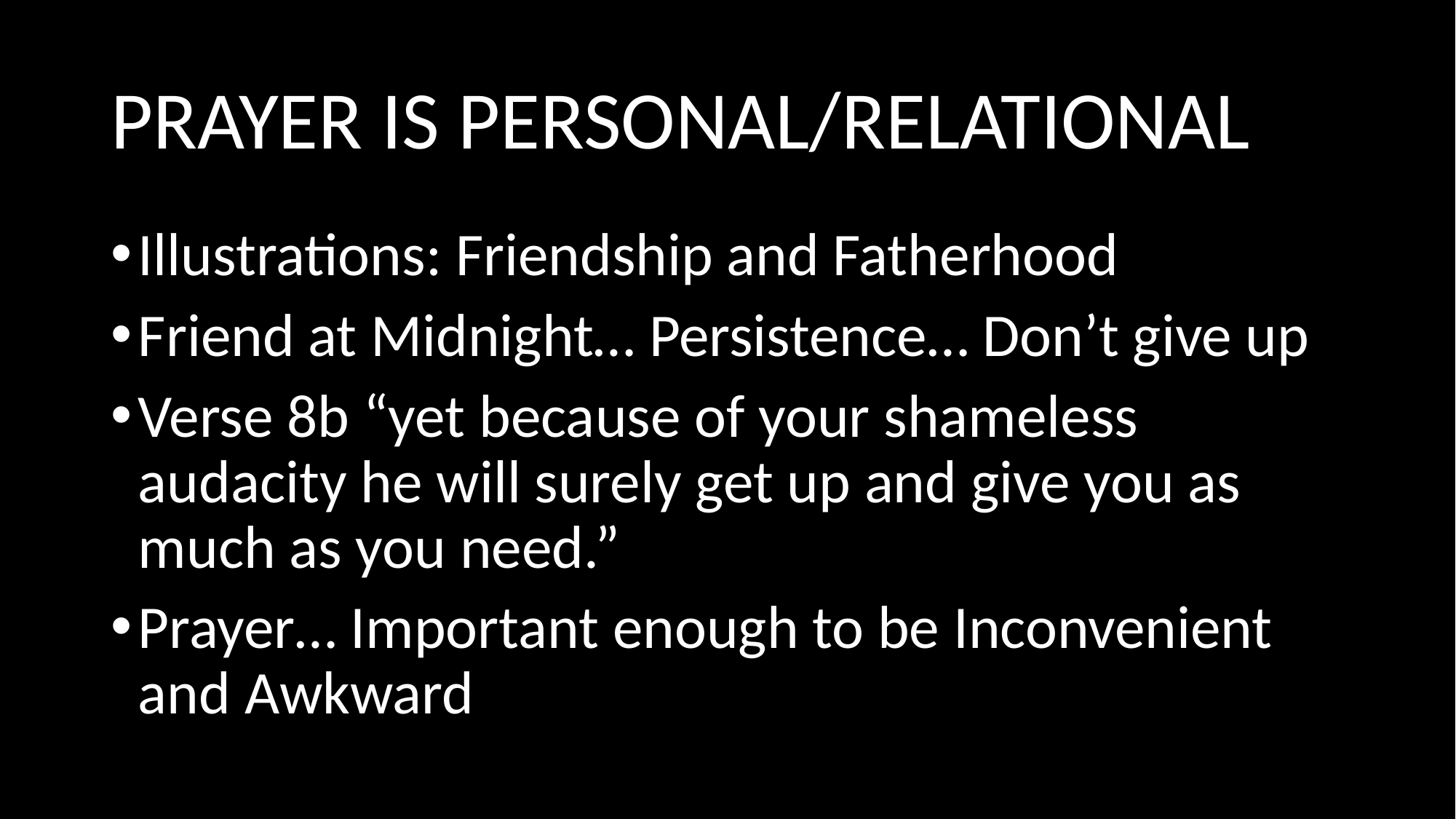

# PRAYER IS PERSONAL/RELATIONAL
Illustrations: Friendship and Fatherhood
Friend at Midnight… Persistence… Don’t give up
Verse 8b “yet because of your shameless audacity he will surely get up and give you as much as you need.”
Prayer… Important enough to be Inconvenient and Awkward